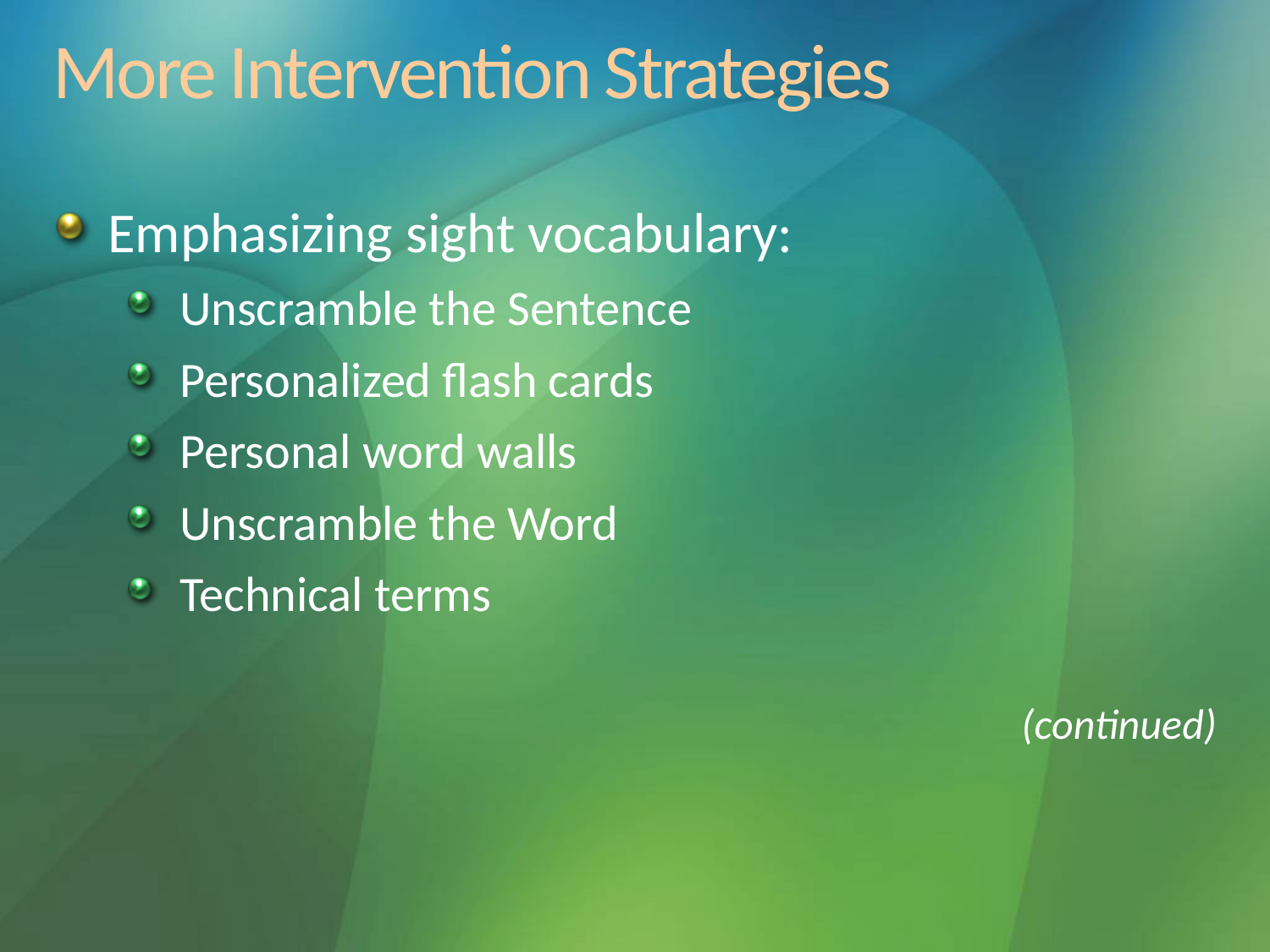

# More Intervention Strategies
Emphasizing sight vocabulary:
Unscramble the Sentence
Personalized flash cards
Personal word walls
Unscramble the Word
Technical terms

(continued)